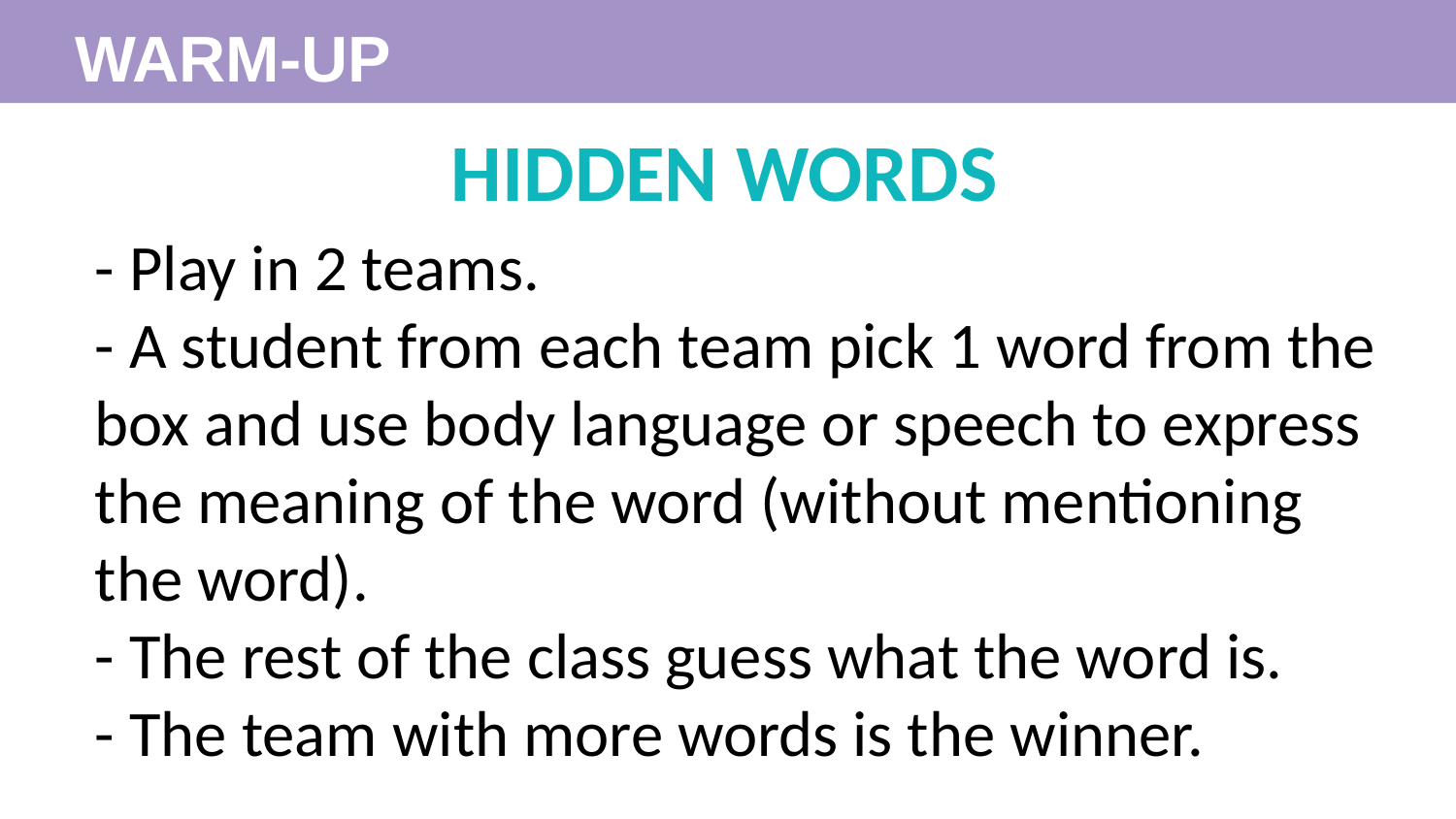

WARM-UP
HIDDEN WORDS
- Play in 2 teams.
- A student from each team pick 1 word from the box and use body language or speech to express the meaning of the word (without mentioning the word).
- The rest of the class guess what the word is.
- The team with more words is the winner.